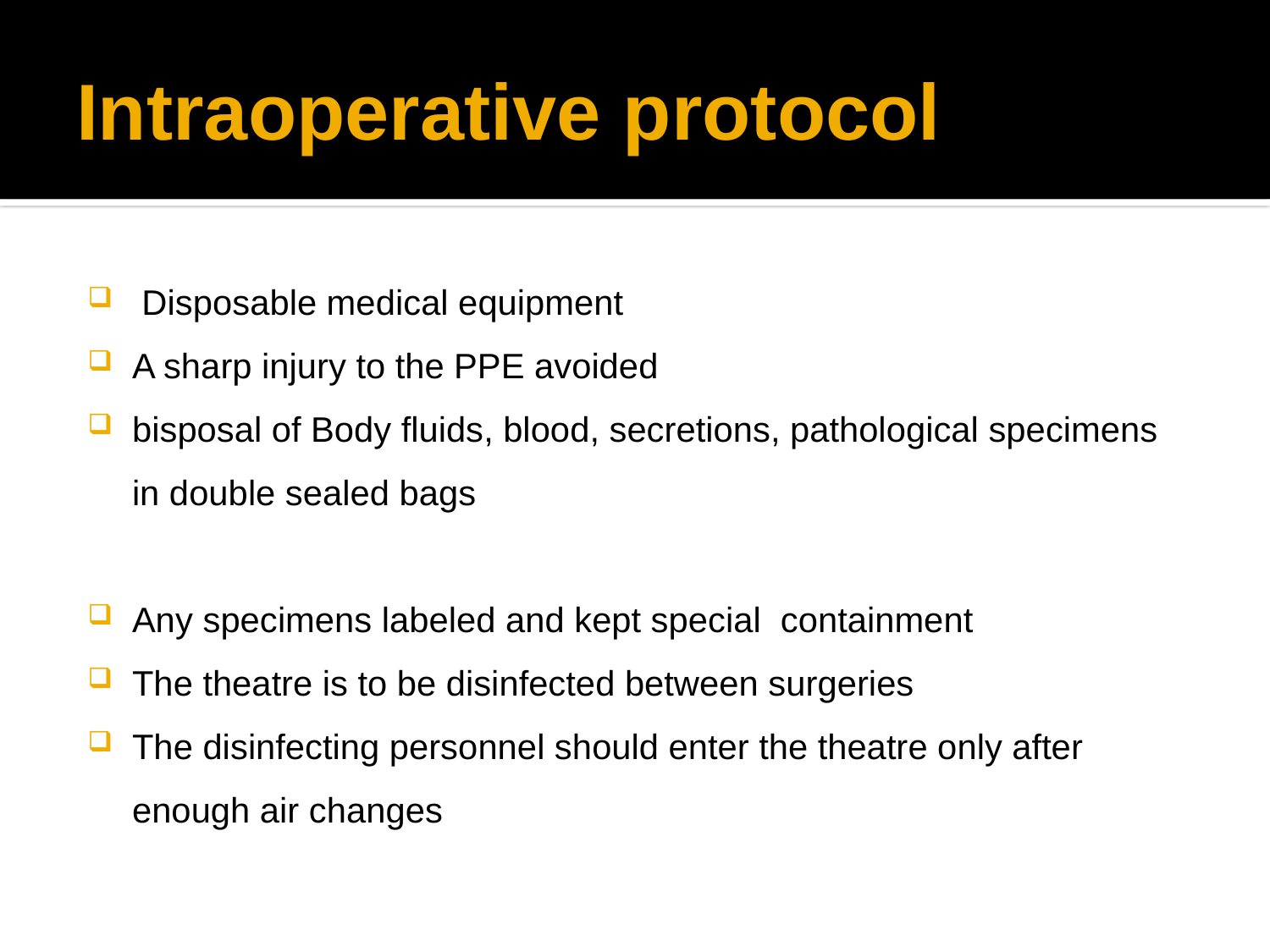

# Intraoperative protocol
 Disposable medical equipment
A sharp injury to the PPE avoided
bisposal of Body fluids, blood, secretions, pathological specimens in double sealed bags

Any specimens labeled and kept special  containment
The theatre is to be disinfected between surgeries
The disinfecting personnel should enter the theatre only after enough air changes